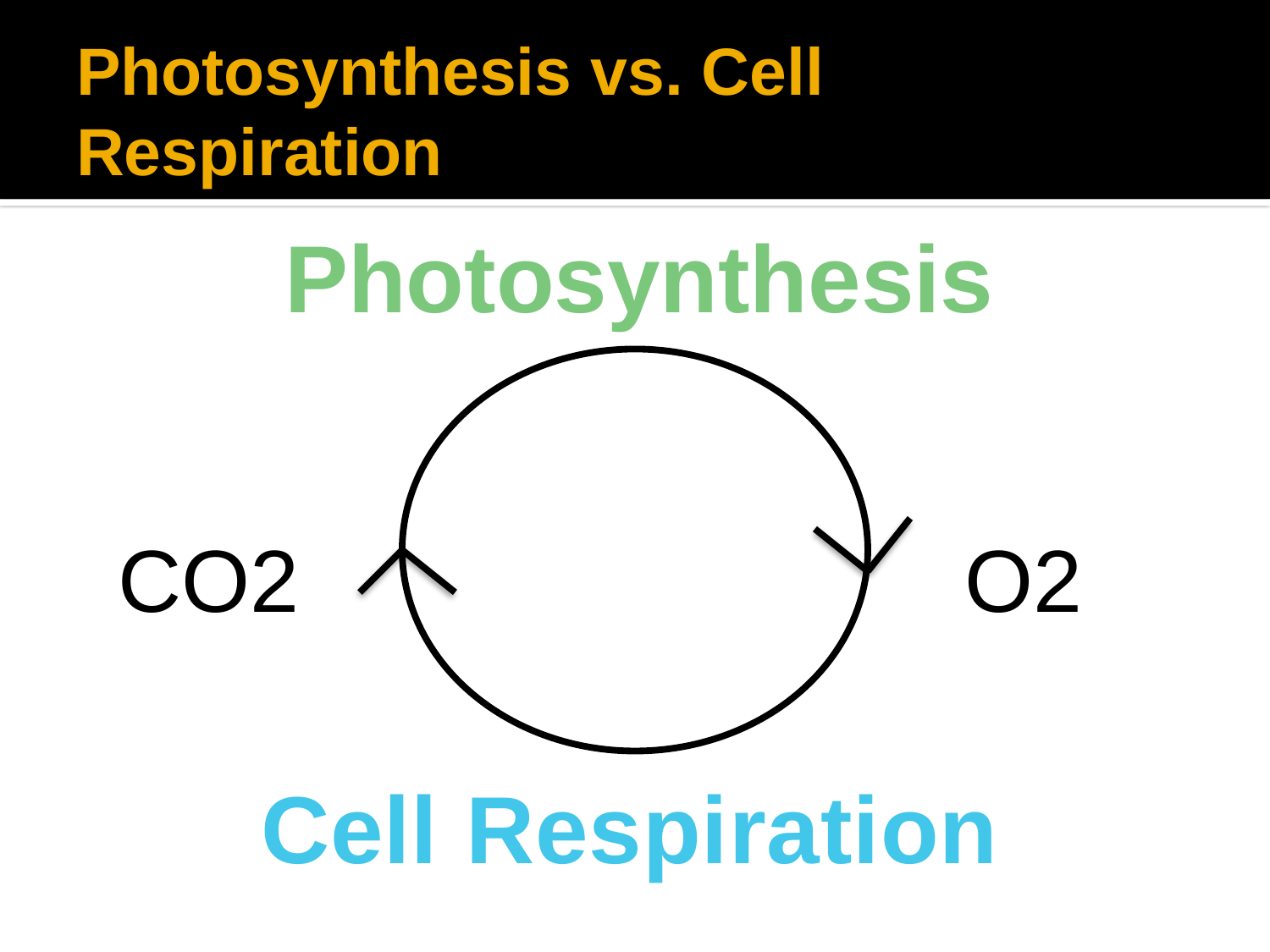

# Photosynthesis vs. Cell Respiration
Photosynthesis

CO2
O2
Cell Respiration